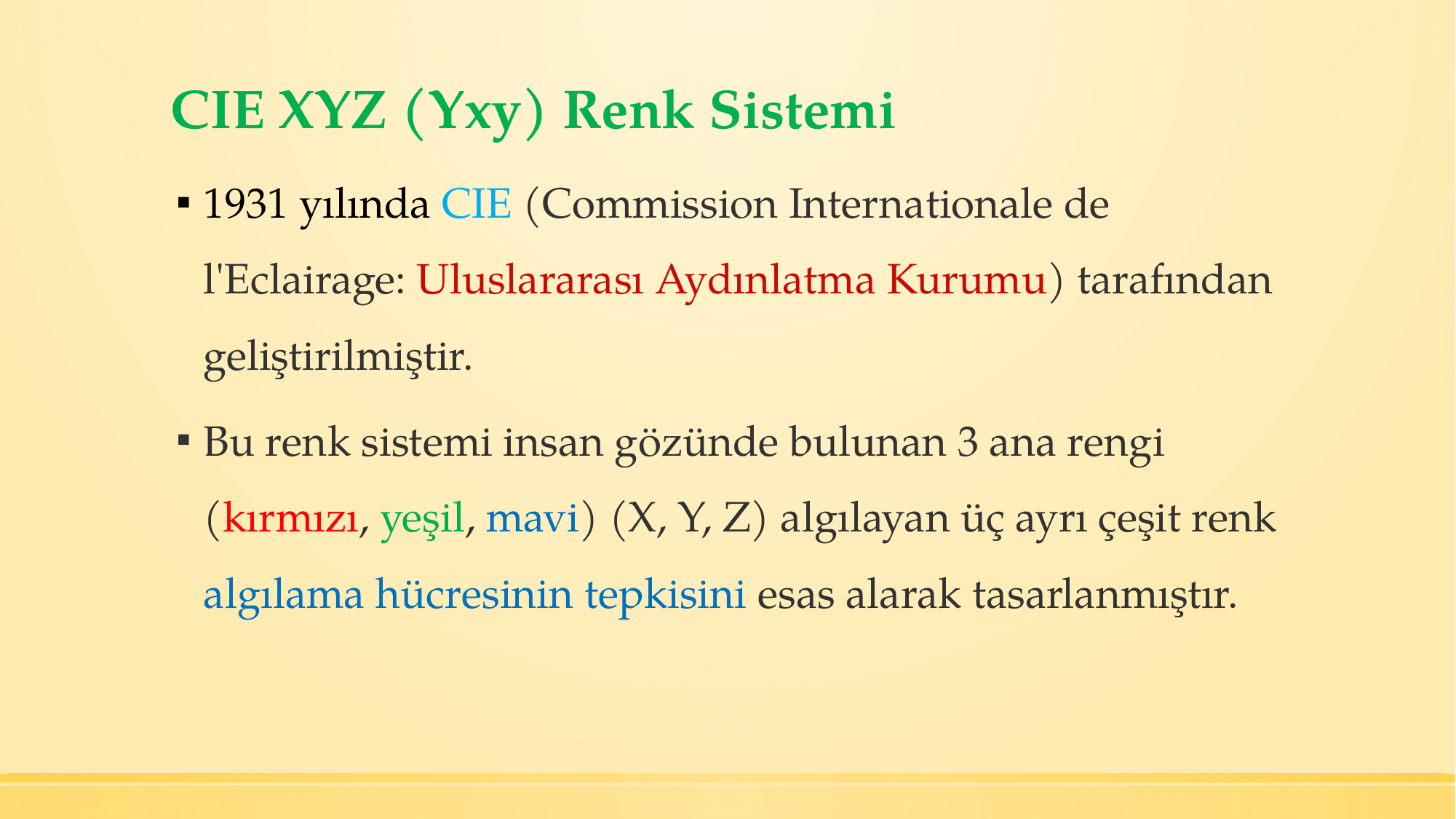

# CIE XYZ (Yxy) Renk Sistemi
1931 yılında CIE (Commission Internationale de l'Eclairage: Uluslararası Aydınlatma Kurumu) tarafından geliştirilmiştir.
Bu renk sistemi insan gözünde bulunan 3 ana rengi (kırmızı, yeşil, mavi) (X, Y, Z) algılayan üç ayrı çeşit renk algılama hücresinin tepkisini esas alarak tasarlanmıştır.